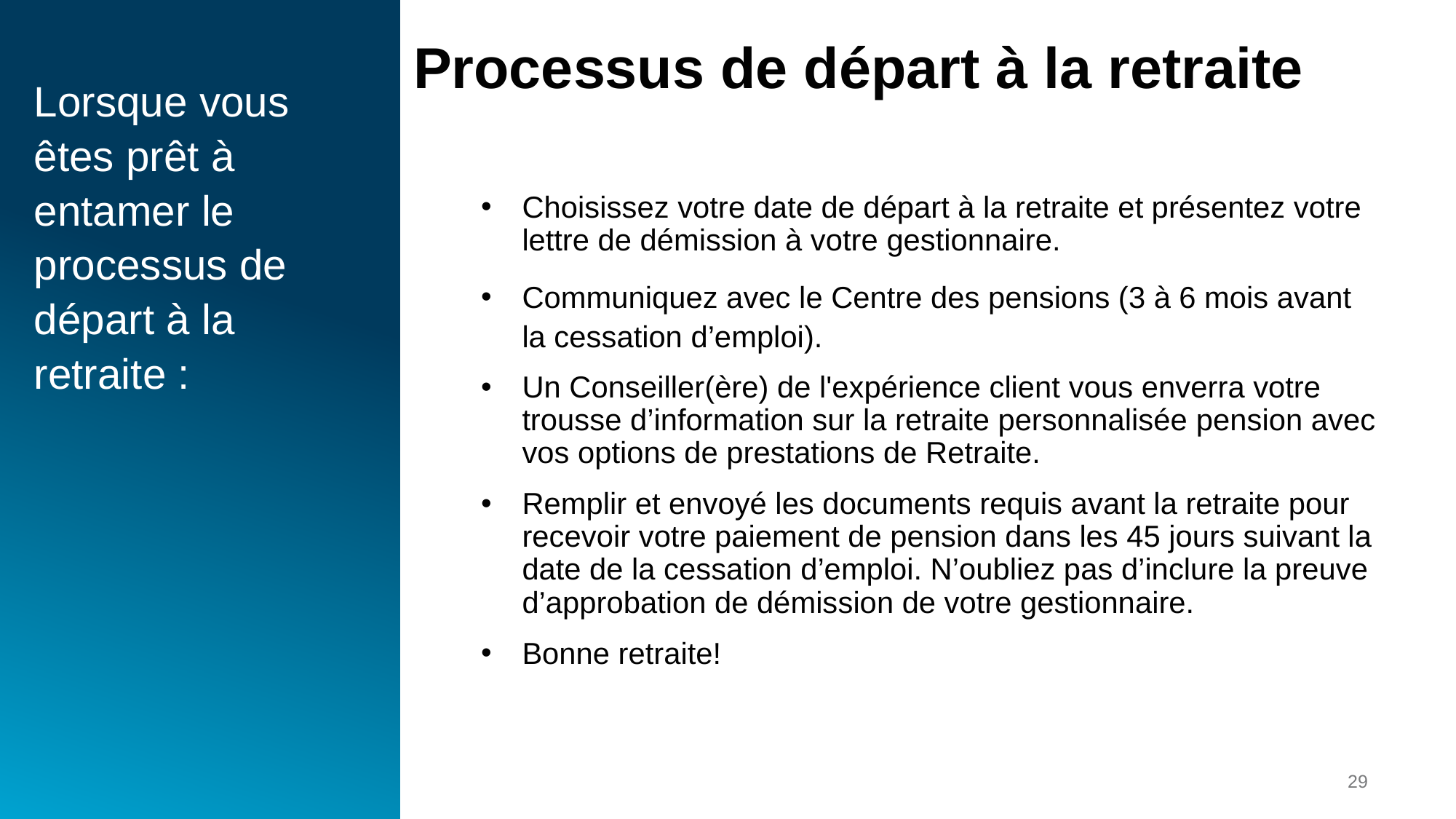

# Processus de départ à la retraite
Lorsque vous êtes prêt à entamer le processus de départ à la retraite :
Choisissez votre date de départ à la retraite et présentez votre lettre de démission à votre gestionnaire.
Communiquez avec le Centre des pensions (3 à 6 mois avant la cessation d’emploi).
Un Conseiller(ère) de l'expérience client vous enverra votre trousse d’information sur la retraite personnalisée pension avec vos options de prestations de Retraite.
Remplir et envoyé les documents requis avant la retraite pour recevoir votre paiement de pension dans les 45 jours suivant la date de la cessation d’emploi. N’oubliez pas d’inclure la preuve d’approbation de démission de votre gestionnaire.
Bonne retraite!

29